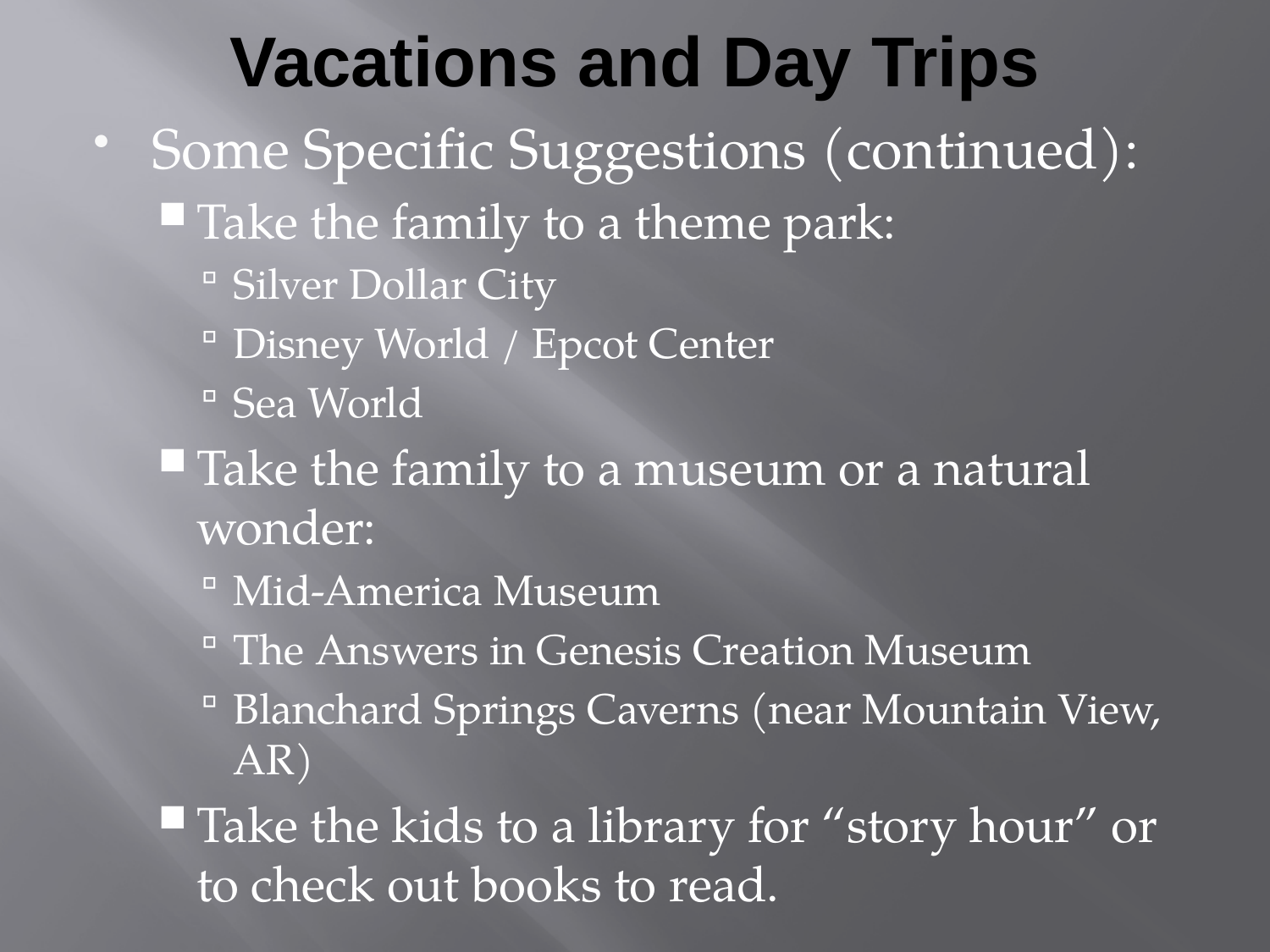

# Vacations and Day Trips
Some Specific Suggestions (continued):
Take the family to a theme park:
Silver Dollar City
Disney World / Epcot Center
Sea World
Take the family to a museum or a natural wonder:
Mid-America Museum
The Answers in Genesis Creation Museum
Blanchard Springs Caverns (near Mountain View, AR)
Take the kids to a library for “story hour” or to check out books to read.